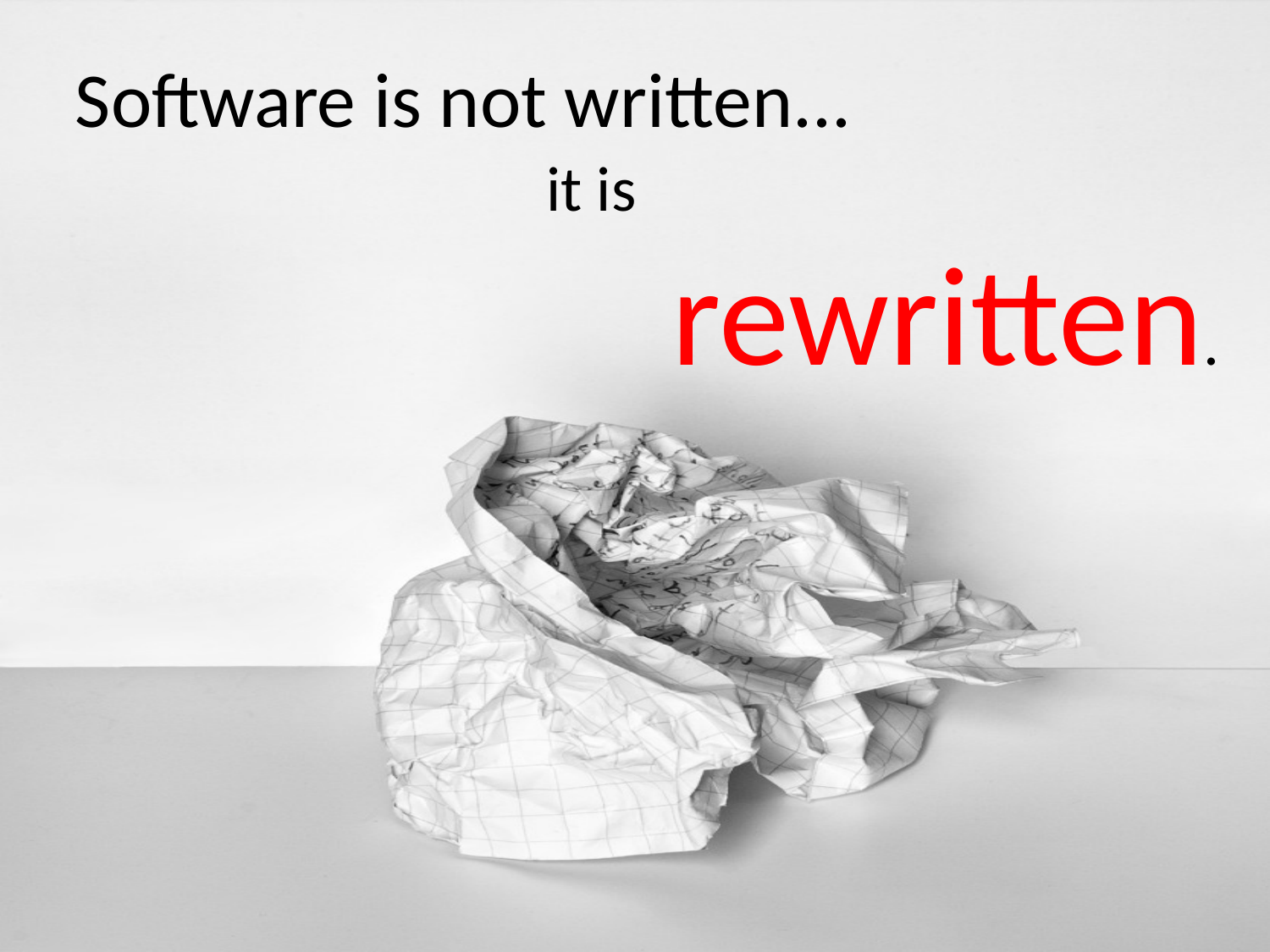

Software is not written...
it is
rewritten.